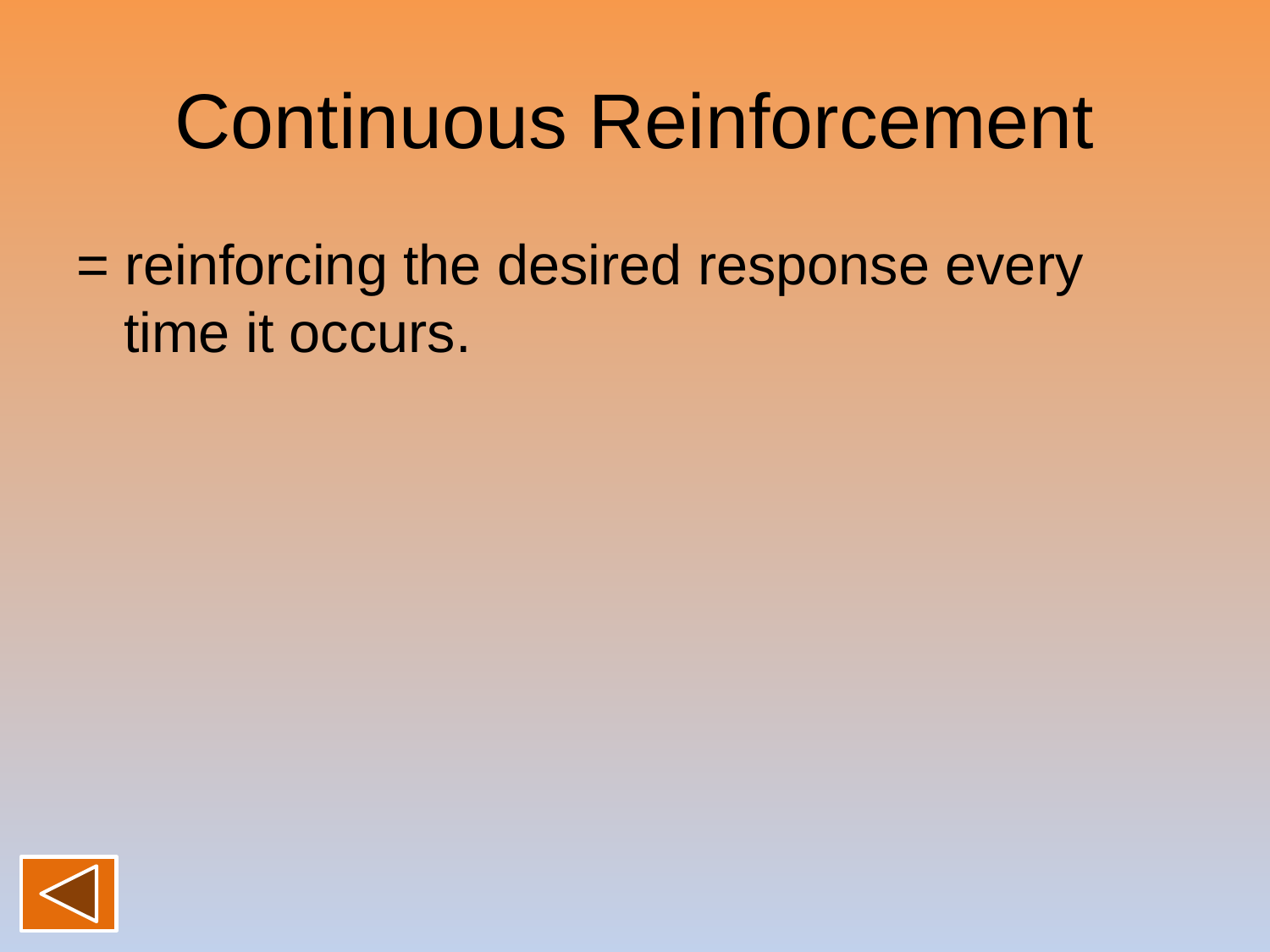

# Continuous Reinforcement
= reinforcing the desired response every time it occurs.